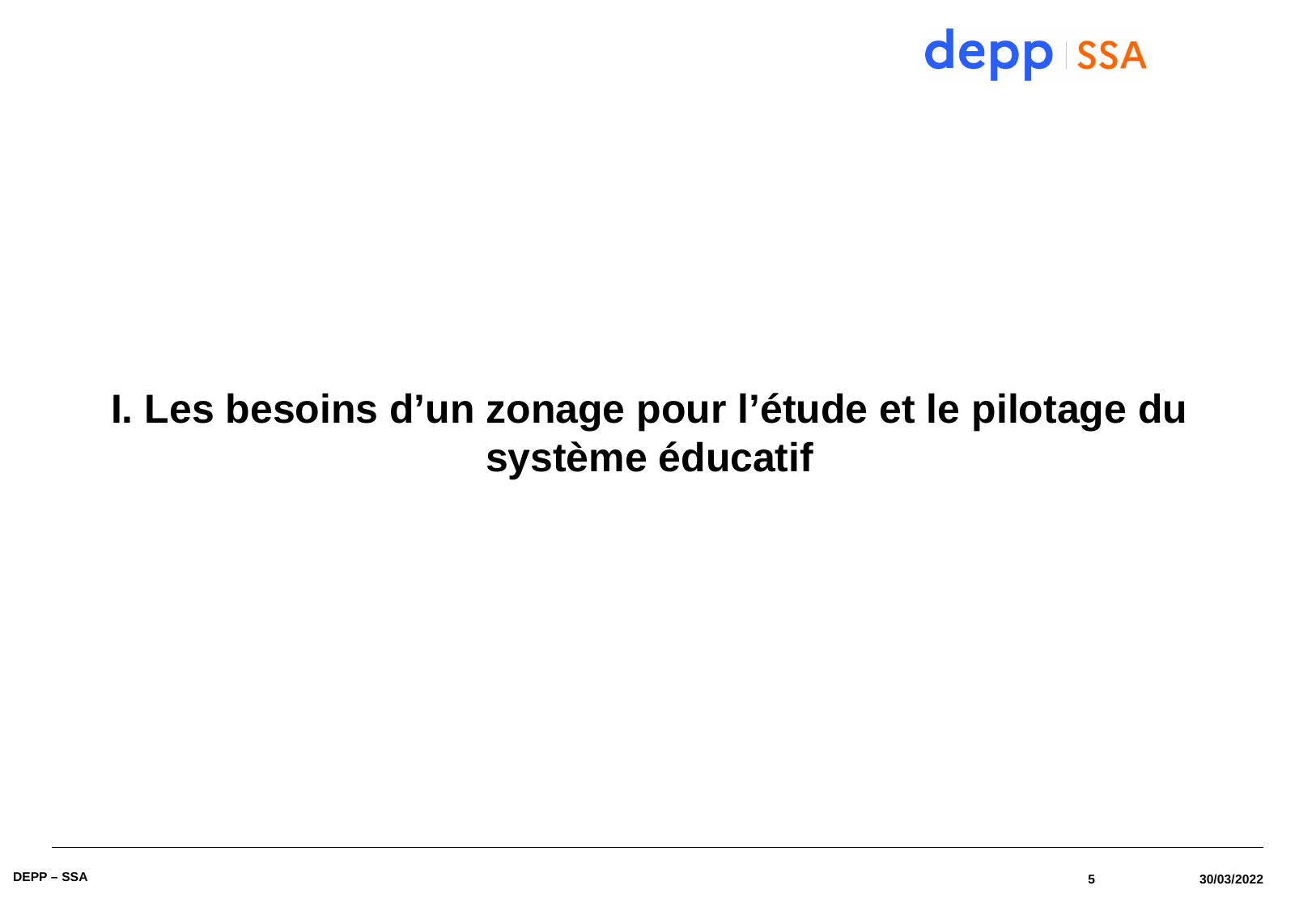

I. Les besoins d’un zonage pour l’étude et le pilotage du système éducatif

DEPP – SSA
5
30/03/2022